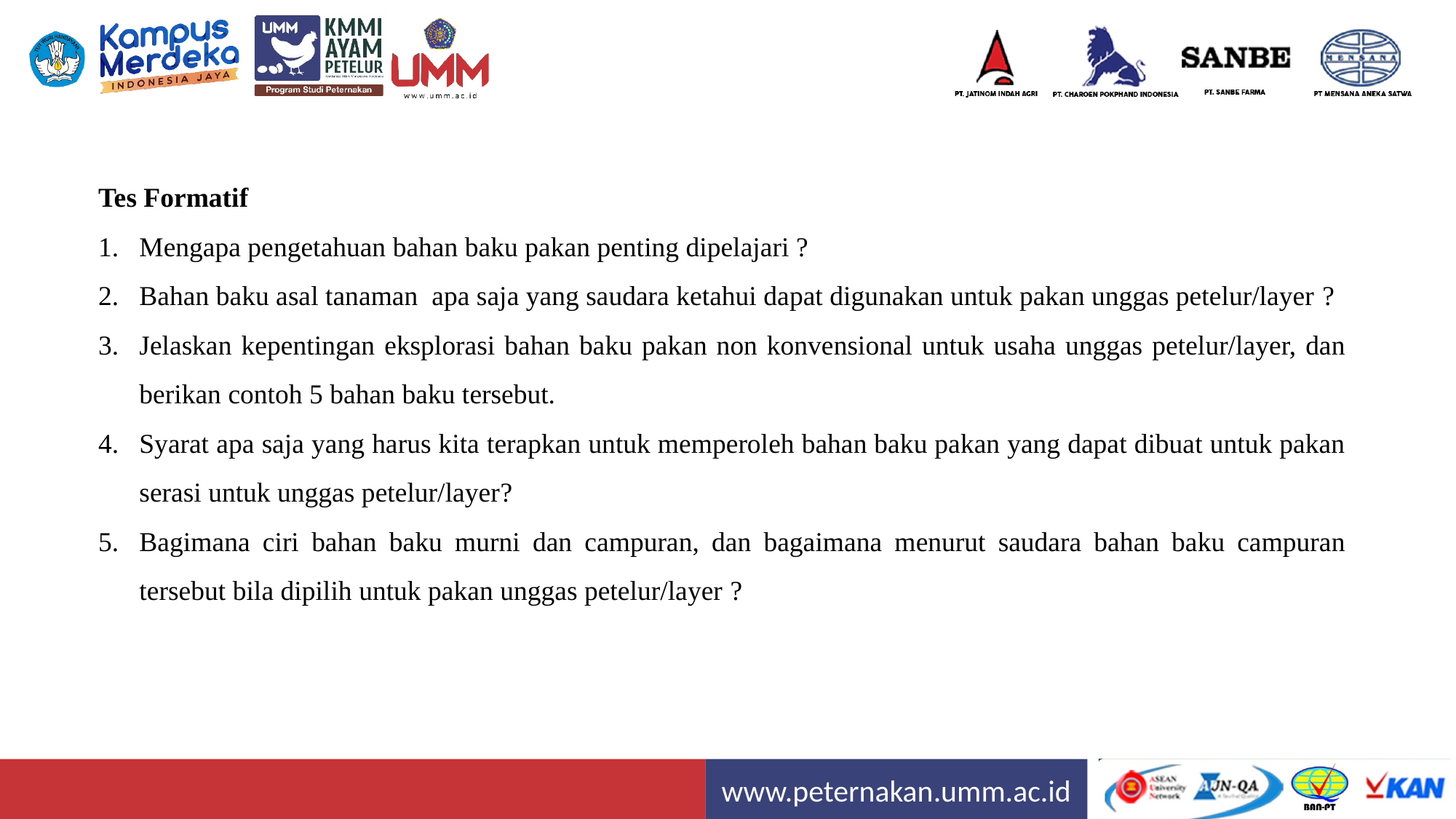

Tes Formatif
Mengapa pengetahuan bahan baku pakan penting dipelajari ?
Bahan baku asal tanaman  apa saja yang saudara ketahui dapat digunakan untuk pakan unggas petelur/layer ?
Jelaskan kepentingan eksplorasi bahan baku pakan non konvensional untuk usaha unggas petelur/layer, dan berikan contoh 5 bahan baku tersebut.
Syarat apa saja yang harus kita terapkan untuk memperoleh bahan baku pakan yang dapat dibuat untuk pakan serasi untuk unggas petelur/layer?
Bagimana ciri bahan baku murni dan campuran, dan bagaimana menurut saudara bahan baku campuran tersebut bila dipilih untuk pakan unggas petelur/layer ?